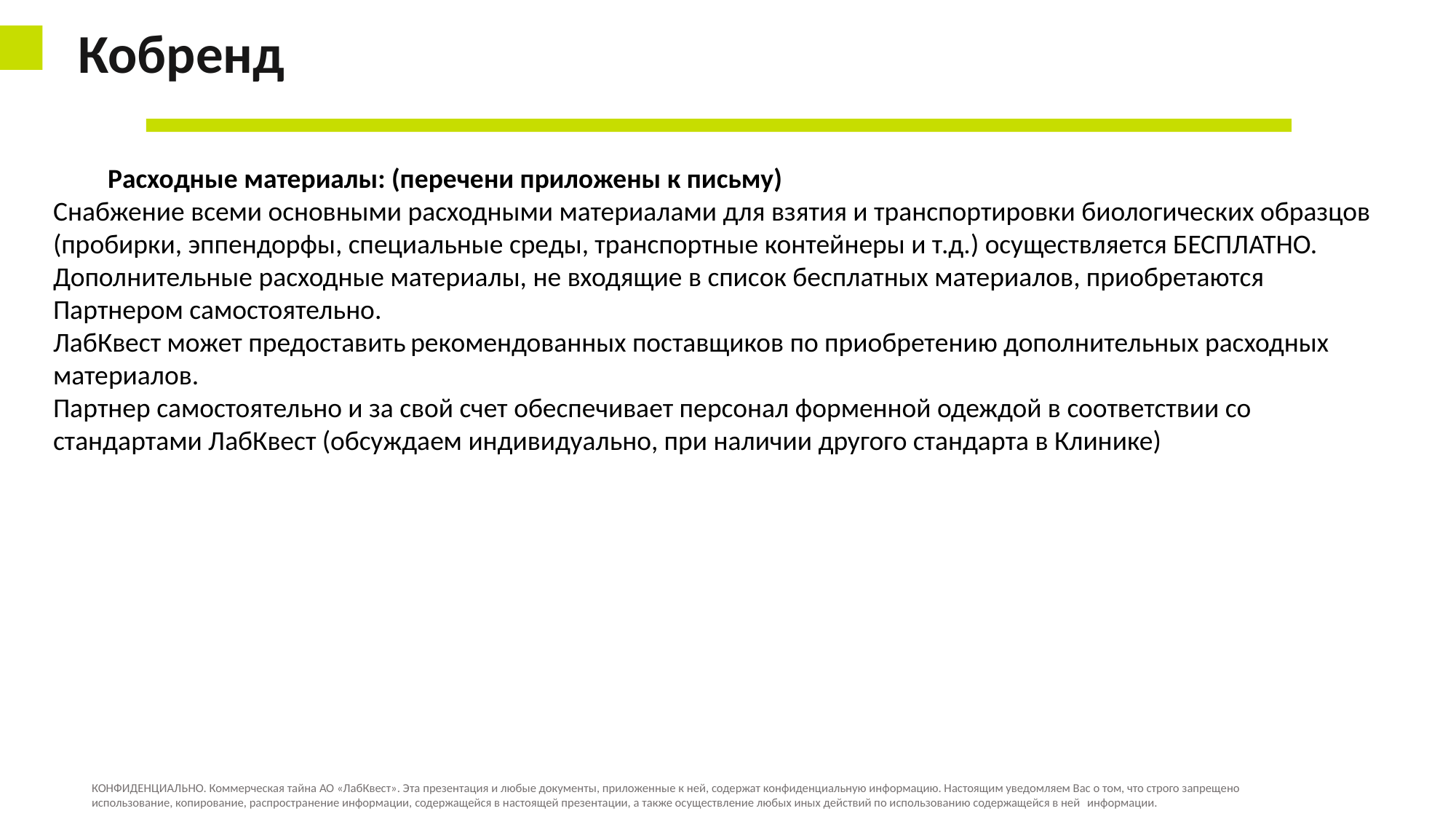

Кобренд

Расходные материалы: (перечени приложены к письму)
Снабжение всеми основными расходными материалами для взятия и транспортировки биологических образцов (пробирки, эппендорфы, специальные среды, транспортные контейнеры и т.д.) осуществляется БЕСПЛАТНО. Дополнительные расходные материалы, не входящие в список бесплатных материалов, приобретаются Партнером самостоятельно.
ЛабКвест может предоставить рекомендованных поставщиков по приобретению дополнительных расходных материалов.
Партнер самостоятельно и за свой счет обеспечивает персонал форменной одеждой в соответствии со стандартами ЛабКвест (обсуждаем индивидуально, при наличии другого стандарта в Клинике)

КОНФИДЕНЦИАЛЬНО. Коммерческая тайна АО «ЛабКвест». Эта презентация и любые документы, приложенные к ней, содержат конфиденциальную информацию. Настоящим уведомляем Вас о том, что строго запрещено использование, копирование, распространение информации, содержащейся в настоящей презентации, а также осуществление любых иных действий по использованию содержащейся в ней  информации.